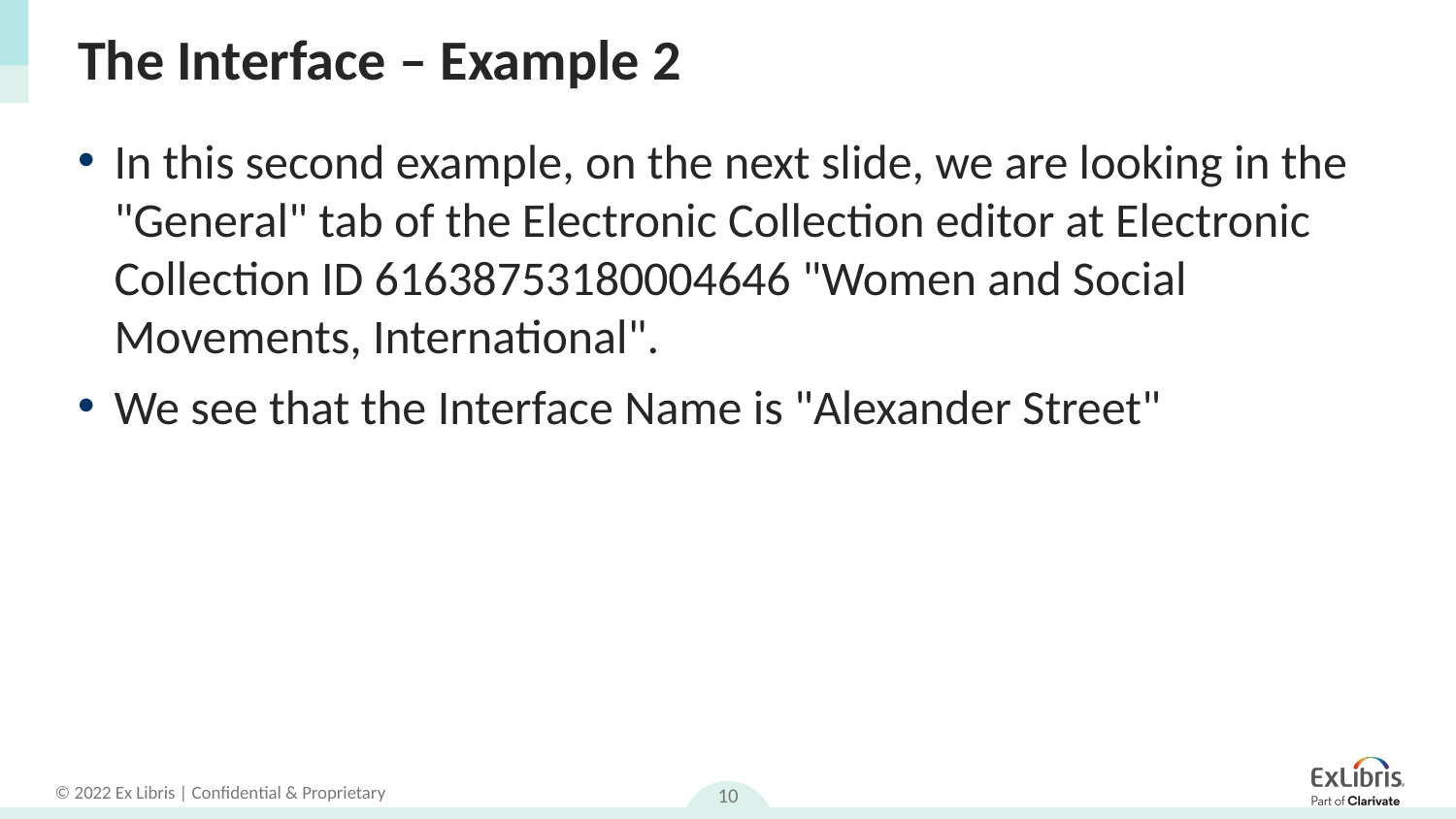

# The Interface – Example 2
In this second example, on the next slide, we are looking in the "General" tab of the Electronic Collection editor at Electronic Collection ID 61638753180004646 "Women and Social Movements, International".
We see that the Interface Name is "Alexander Street"

10